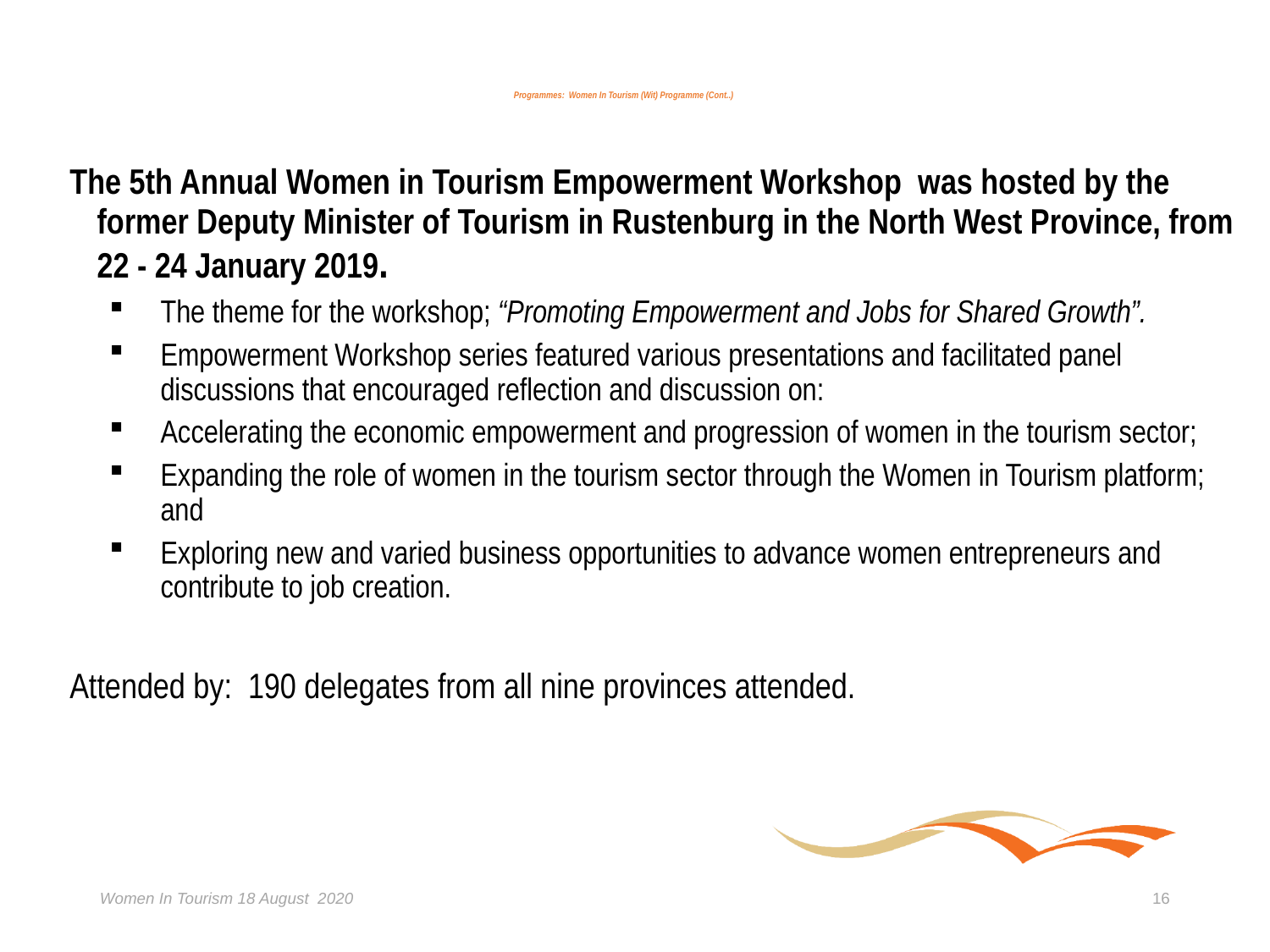

# Programmes:  Women In Tourism (Wit) Programme (Cont..)
 The 5th Annual Women in Tourism Empowerment Workshop  was hosted by the former Deputy Minister of Tourism in Rustenburg in the North West Province, from 22 - 24 January 2019.
The theme for the workshop; “Promoting Empowerment and Jobs for Shared Growth”.
Empowerment Workshop series featured various presentations and facilitated panel discussions that encouraged reflection and discussion on:
Accelerating the economic empowerment and progression of women in the tourism sector;
Expanding the role of women in the tourism sector through the Women in Tourism platform; and
Exploring new and varied business opportunities to advance women entrepreneurs and contribute to job creation.
 Attended by:  190 delegates from all nine provinces attended.

Women In Tourism 18 August  2020
16